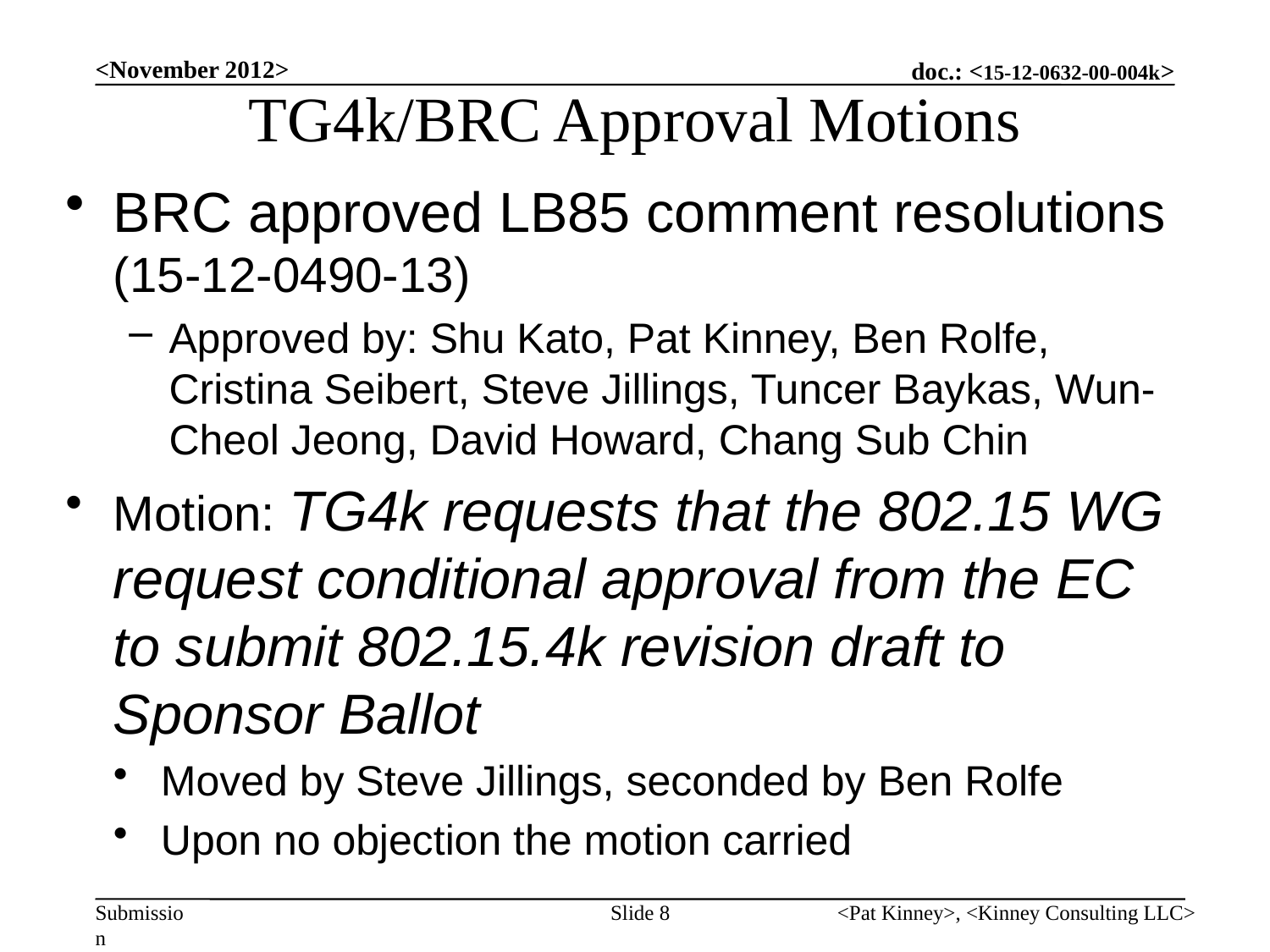

# TG4k/BRC Approval Motions
<November 2012>
BRC approved LB85 comment resolutions (15-12-0490-13)
Approved by: Shu Kato, Pat Kinney, Ben Rolfe, Cristina Seibert, Steve Jillings, Tuncer Baykas, Wun-Cheol Jeong, David Howard, Chang Sub Chin
Motion: TG4k requests that the 802.15 WG request conditional approval from the EC to submit 802.15.4k revision draft to Sponsor Ballot
Moved by Steve Jillings, seconded by Ben Rolfe
Upon no objection the motion carried

Slide 8
<Pat Kinney>, <Kinney Consulting LLC>